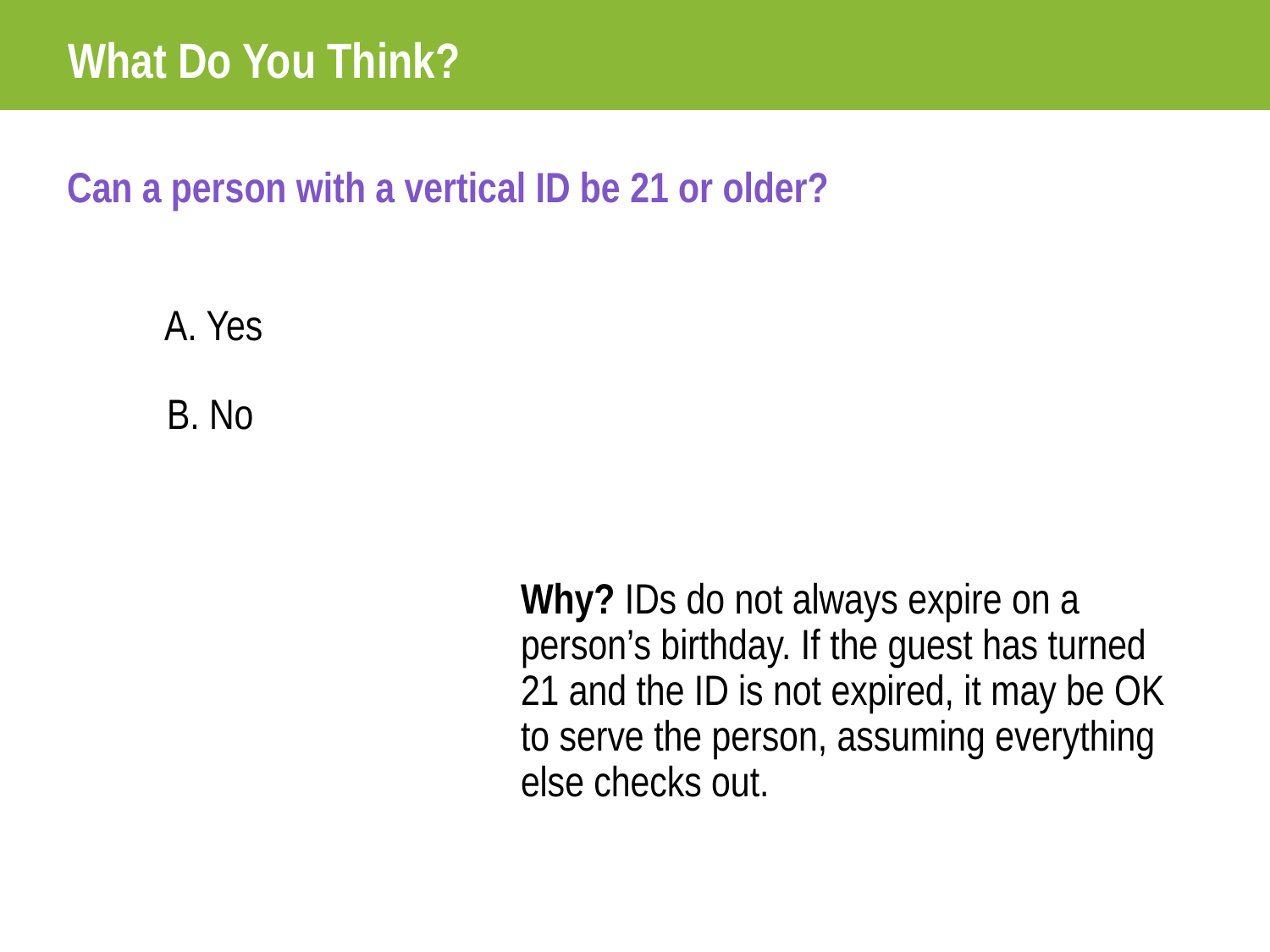

# What Do You Think?
Can a person with a vertical ID be 21 or older?
A. Yes
B. No
Why? IDs do not always expire on a person’s birthday. If the guest has turned 21 and the ID is not expired, it may be OK to serve the person, assuming everything else checks out.